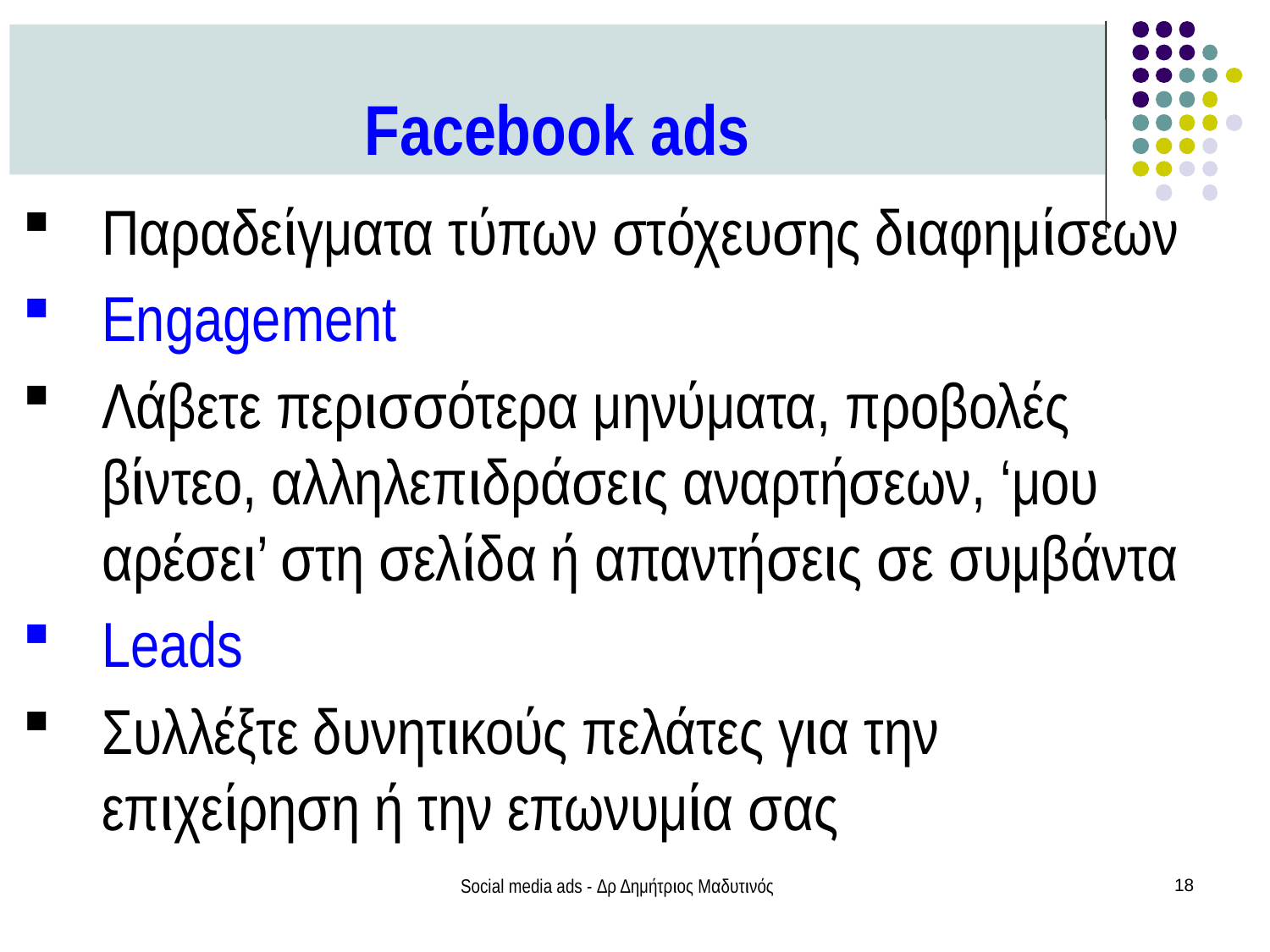

Facebook ads
Παραδείγματα τύπων στόχευσης διαφημίσεων
Engagement
Λάβετε περισσότερα μηνύματα, προβολές βίντεο, αλληλεπιδράσεις αναρτήσεων, ‘μου αρέσει’ στη σελίδα ή απαντήσεις σε συμβάντα
Leads
Συλλέξτε δυνητικούς πελάτες για την επιχείρηση ή την επωνυμία σας
Social media ads - Δρ Δημήτριος Μαδυτινός
18